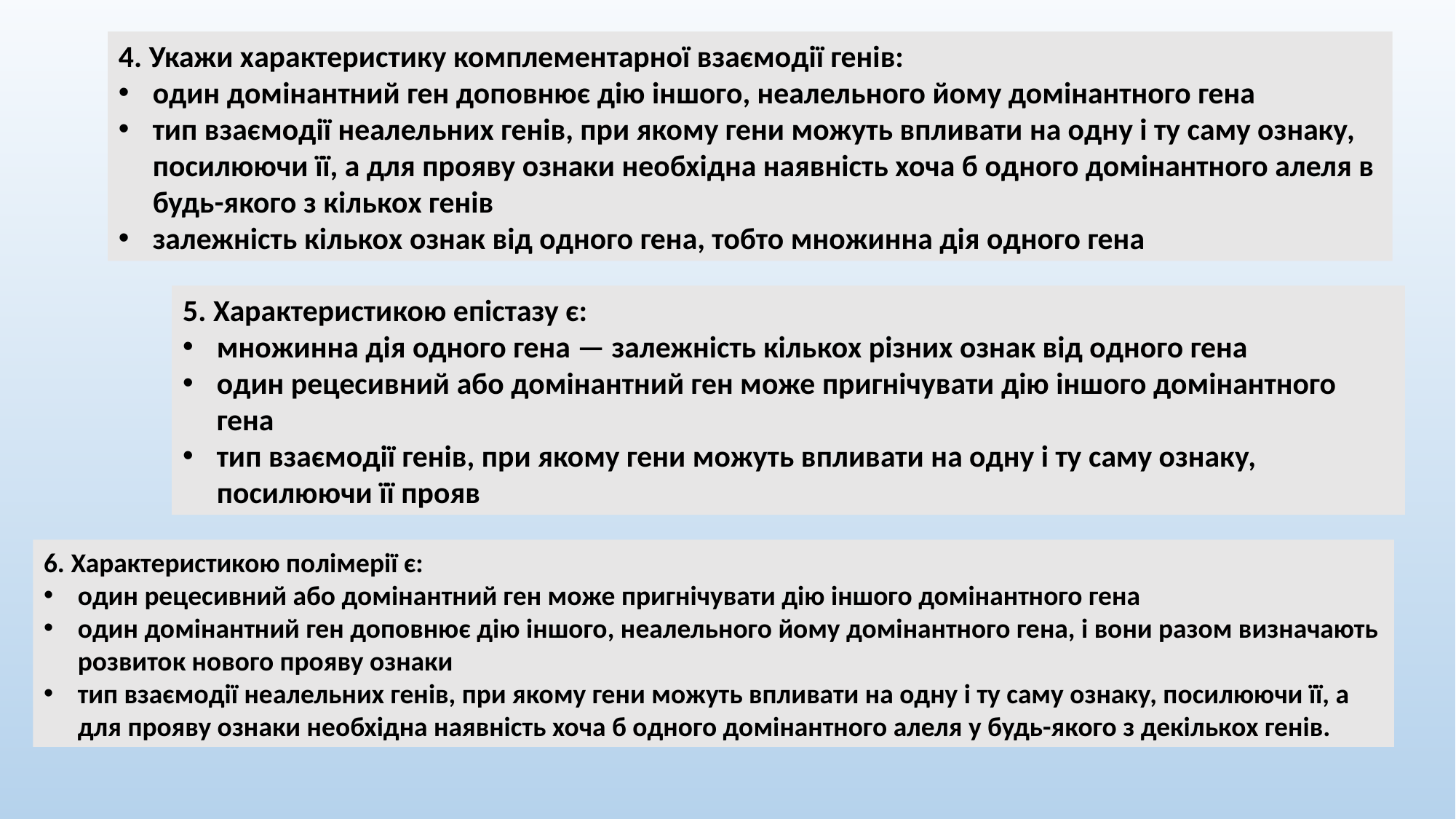

4. Укажи характеристику комплементарної взаємодії генів:
один домінантний ген доповнює дію іншого, неалельного йому домінантного гена
тип взаємодії неалельних генів, при якому гени можуть впливати на одну і ту саму ознаку, посилюючи її, а для прояву ознаки необхідна наявність хоча б одного домінантного алеля в будь-якого з кількох генів
залежність кількох ознак від одного гена, тобто множинна дія одного гена
5. Характеристикою епістазу є:
множинна дія одного гена — залежність кількох різних ознак від одного гена
один рецесивний або домінантний ген може пригнічувати дію іншого домінантного гена
тип взаємодії генів, при якому гени можуть впливати на одну і ту саму ознаку, посилюючи її прояв
6. Характеристикою полімерії є:
один рецесивний або домінантний ген може пригнічувати дію іншого домінантного гена
один домінантний ген доповнює дію іншого, неалельного йому домінантного гена, і вони разом визначають розвиток нового прояву ознаки
тип взаємодії неалельних генів, при якому гени можуть впливати на одну і ту саму ознаку, посилюючи її, а для прояву ознаки необхідна наявність хоча б одного домінантного алеля у будь-якого з декількох генів.